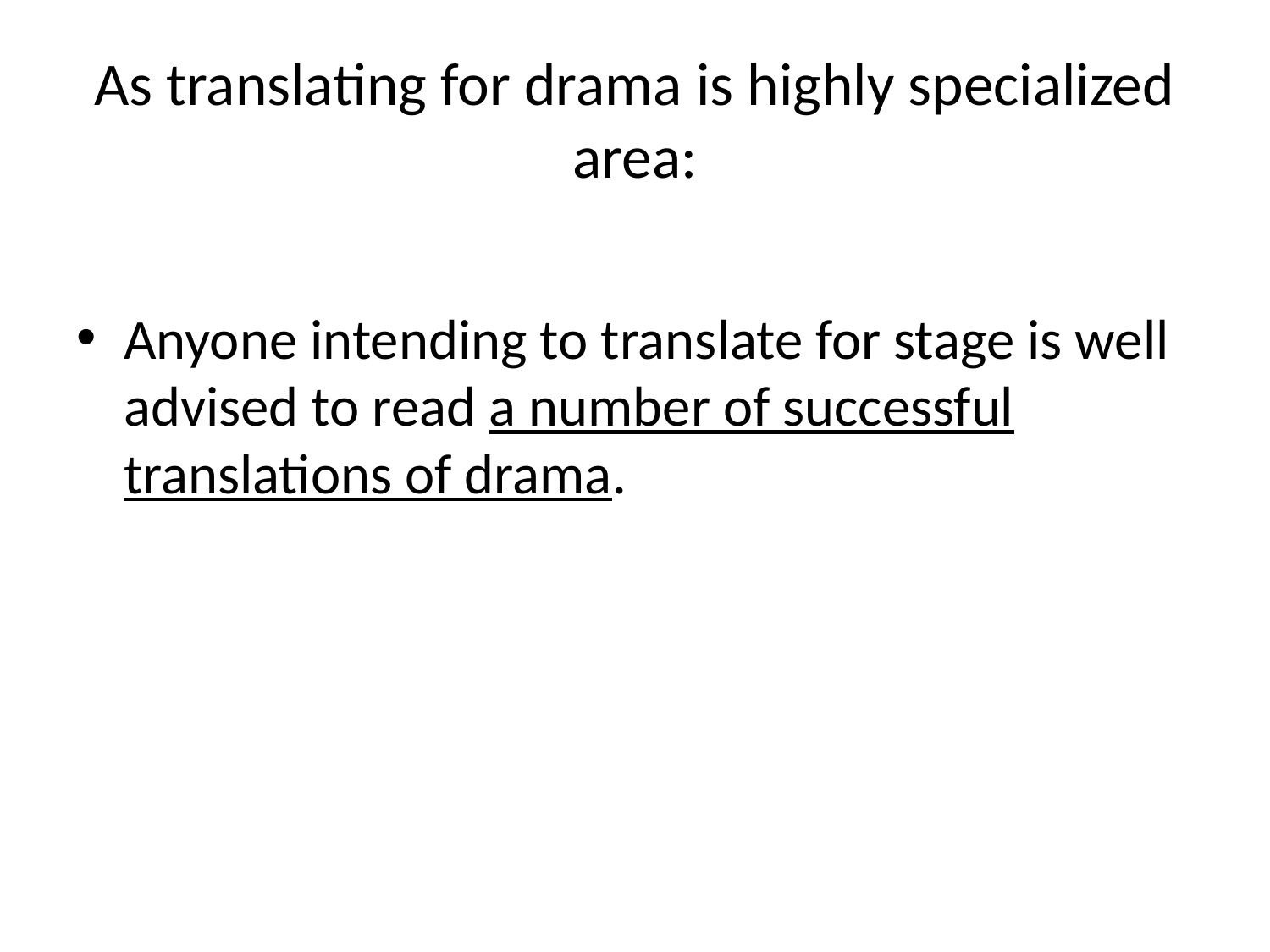

# As translating for drama is highly specialized area:
Anyone intending to translate for stage is well advised to read a number of successful translations of drama.